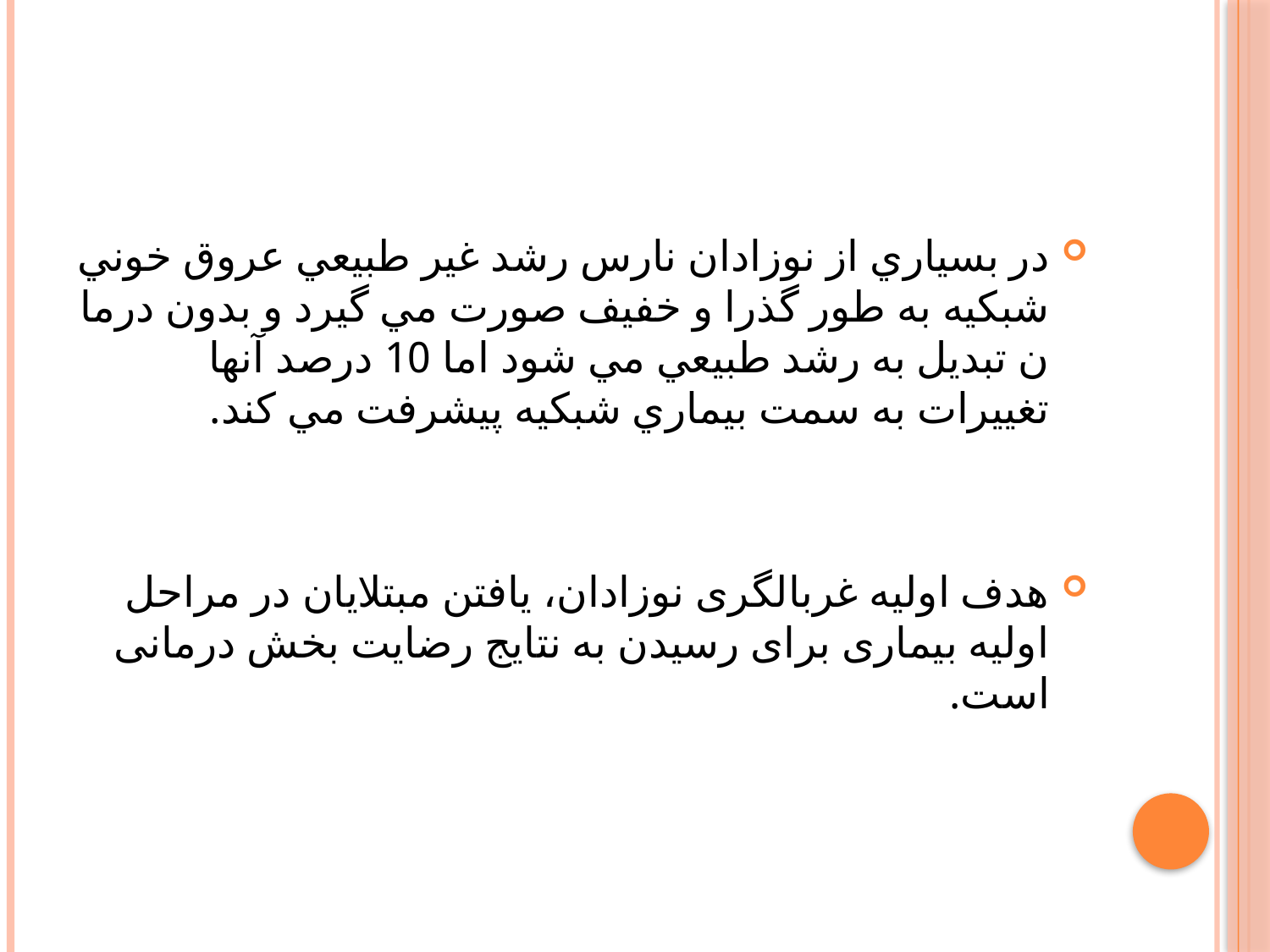

#
در بسياري از نوزادان نارس رشد غير طبيعي عروق خوني شبكيه به طور گذرا و خفيف صورت مي گيرد و بدون درما ن تبديل به رشد طبيعي مي شود اما 10 درصد آنها تغييرات به سمت بيماري شبكيه پيشرفت مي كند.

هدف اولیه غربالگری نوزادان، یافتن مبتلایان در مراحل اولیه بیماری برای رسیدن به نتایج رضایت بخش درمانی است.